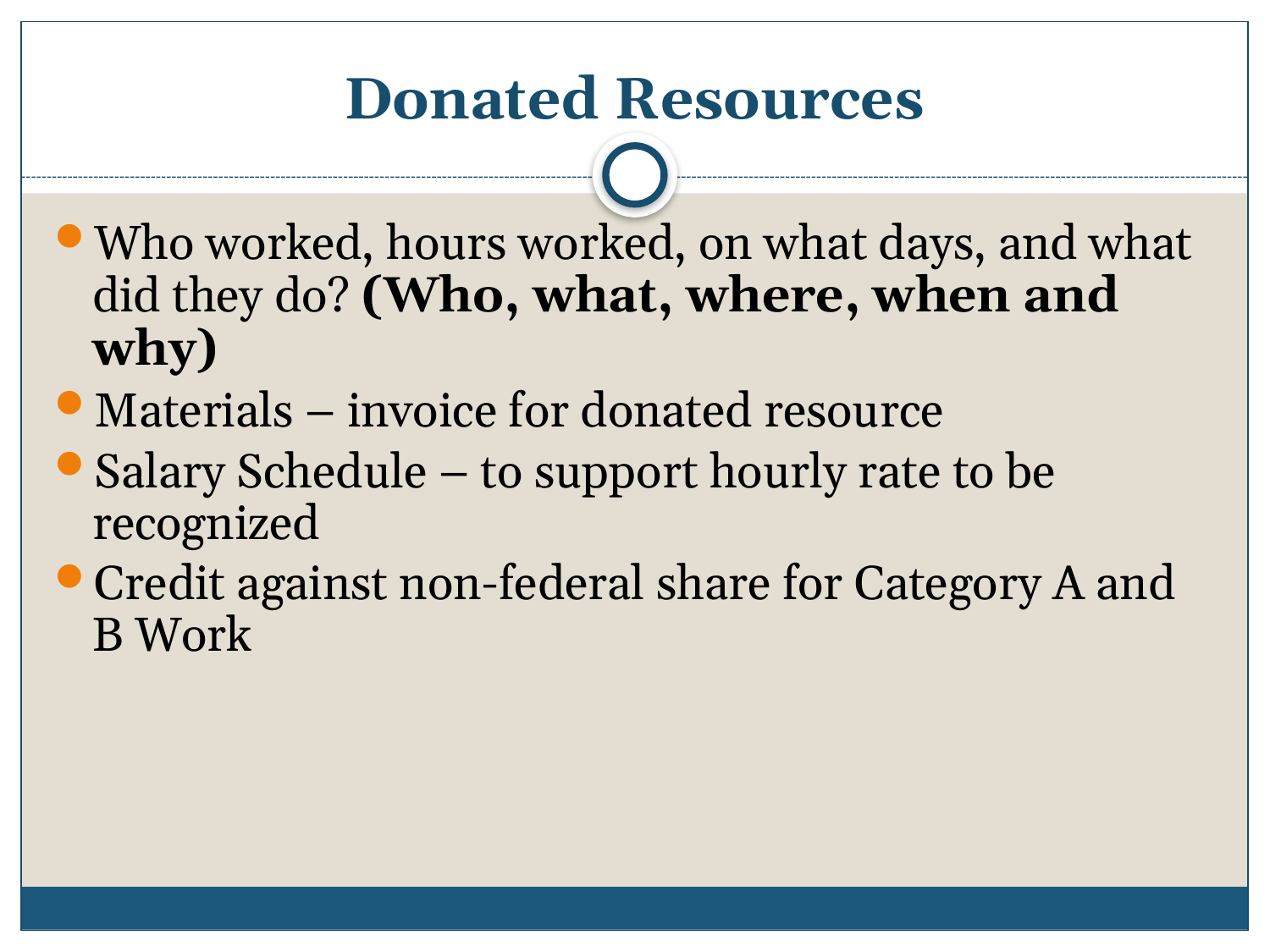

# Donated Resources
Who worked, hours worked, on what days, and what did they do? (Who, what, where, when and why)
Materials – invoice for donated resource
Salary Schedule – to support hourly rate to be recognized
Credit against non-federal share for Category A and B Work